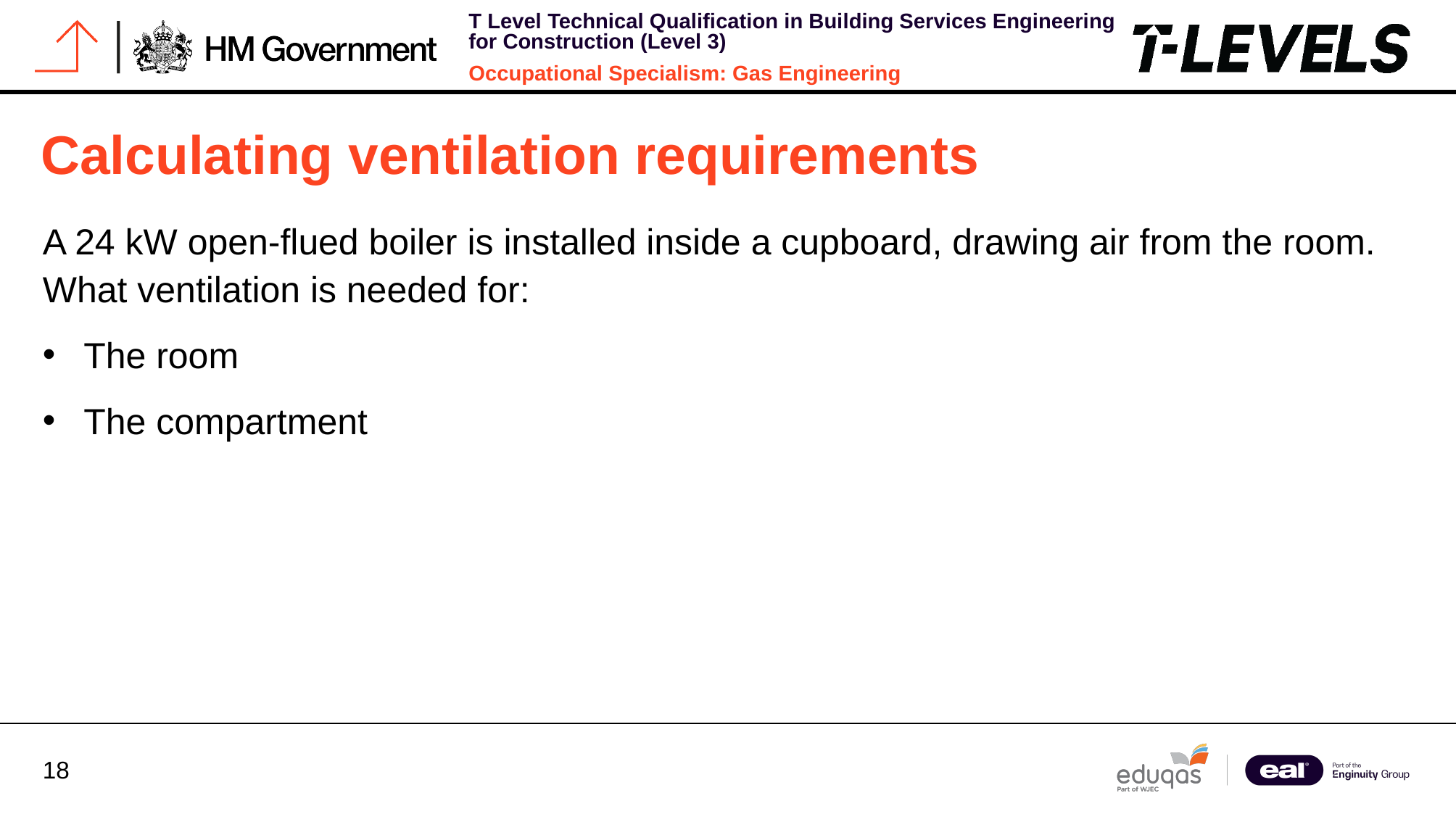

# Calculating ventilation requirements
A 24 kW open-flued boiler is installed inside a cupboard, drawing air from the room.
What ventilation is needed for:
The room
The compartment